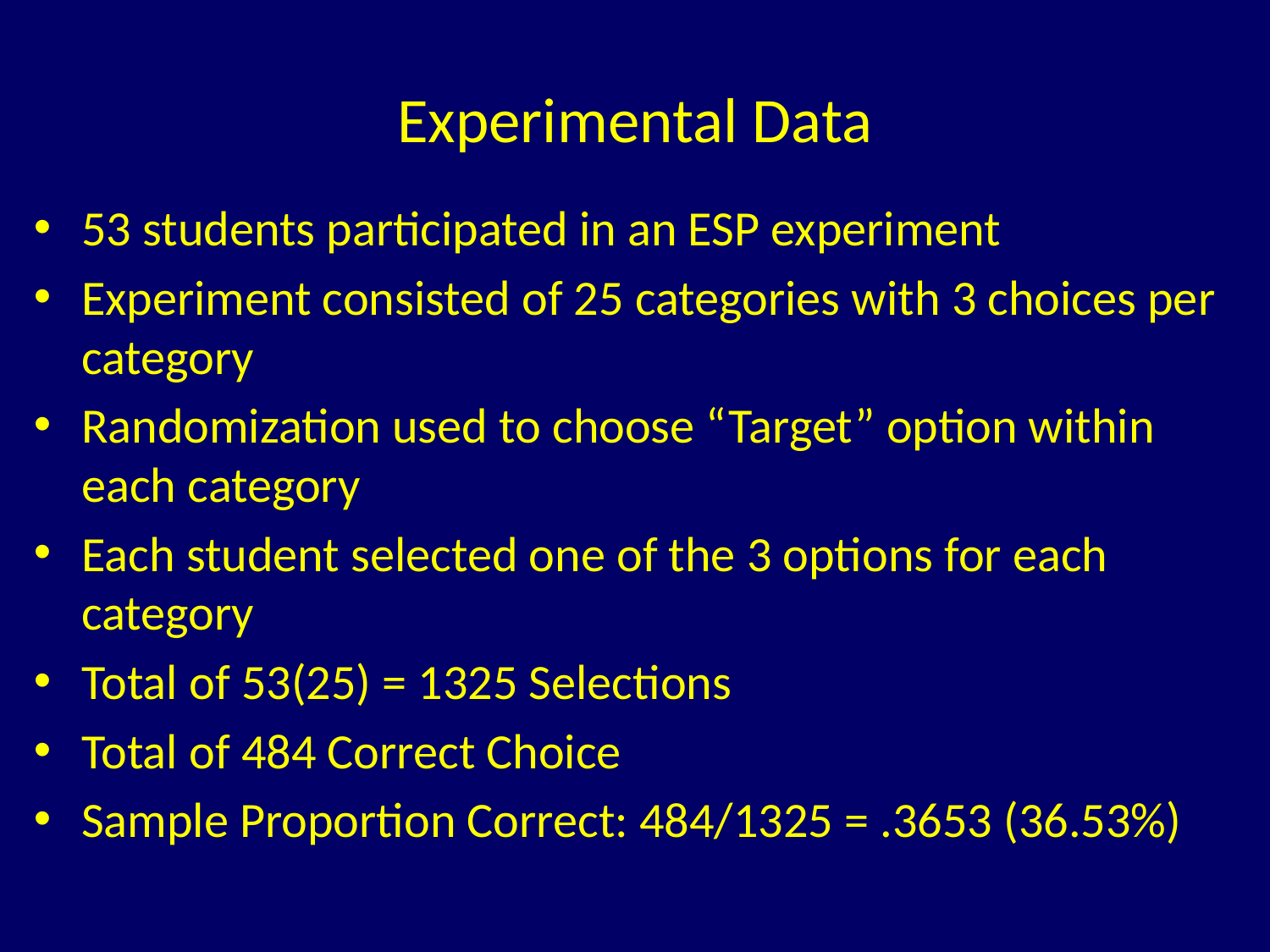

# Experimental Data
53 students participated in an ESP experiment
Experiment consisted of 25 categories with 3 choices per category
Randomization used to choose “Target” option within each category
Each student selected one of the 3 options for each category
Total of 53(25) = 1325 Selections
Total of 484 Correct Choice
Sample Proportion Correct: 484/1325 = .3653 (36.53%)